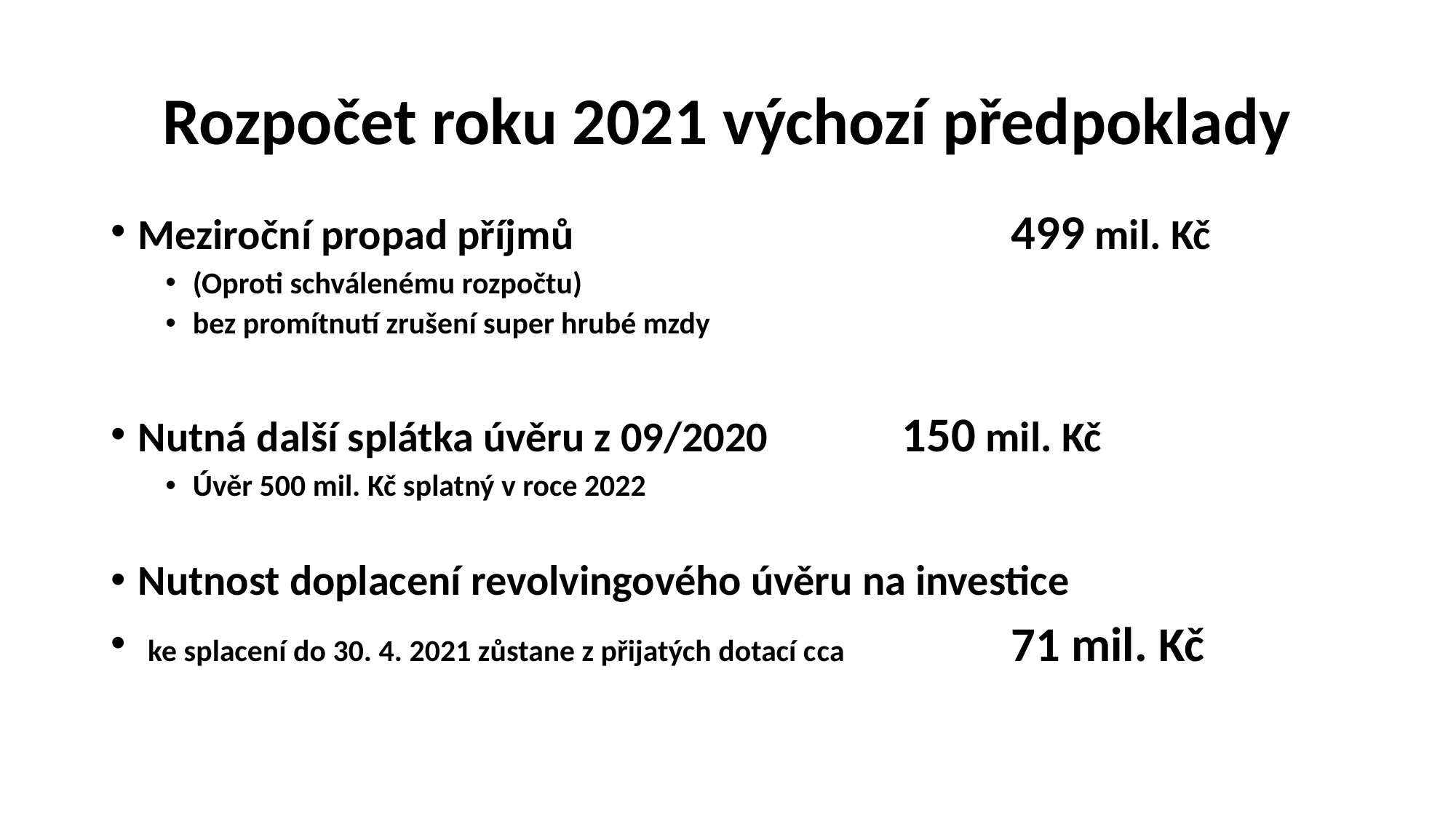

# Rozpočet roku 2021 výchozí předpoklady
Meziroční propad příjmů 				499 mil. Kč
(Oproti schválenému rozpočtu)
bez promítnutí zrušení super hrubé mzdy

Nutná další splátka úvěru z 09/2020		150 mil. Kč
Úvěr 500 mil. Kč splatný v roce 2022

Nutnost doplacení revolvingového úvěru na investice
 ke splacení do 30. 4. 2021 zůstane z přijatých dotací cca 		71 mil. Kč